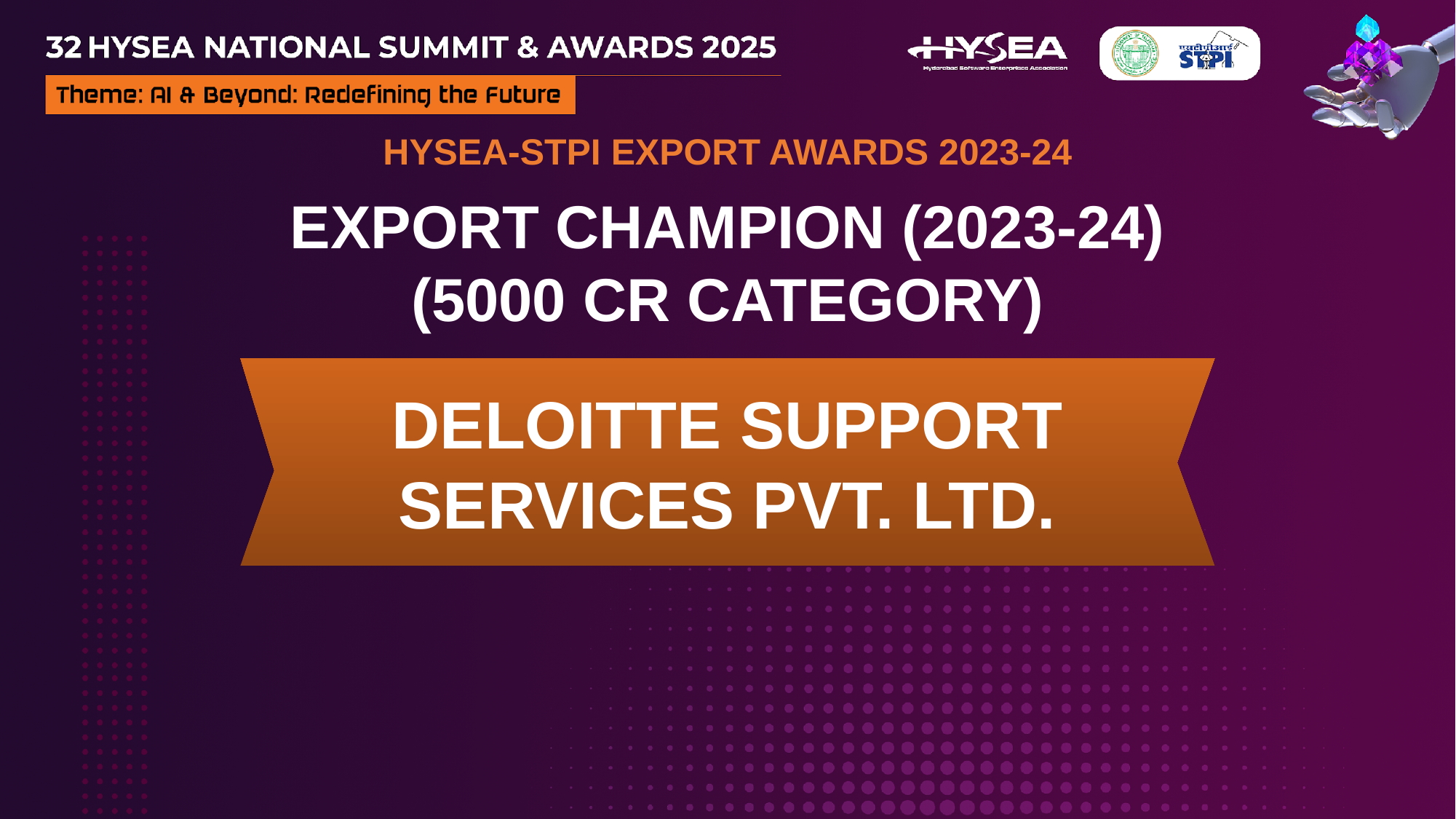

HYSEA-STPI EXPORT AWARDS 2023-24
EXPORT CHAMPION (2023-24)
(5000 CR CATEGORY)
DELOITTE SUPPORT SERVICES PVT. LTD.